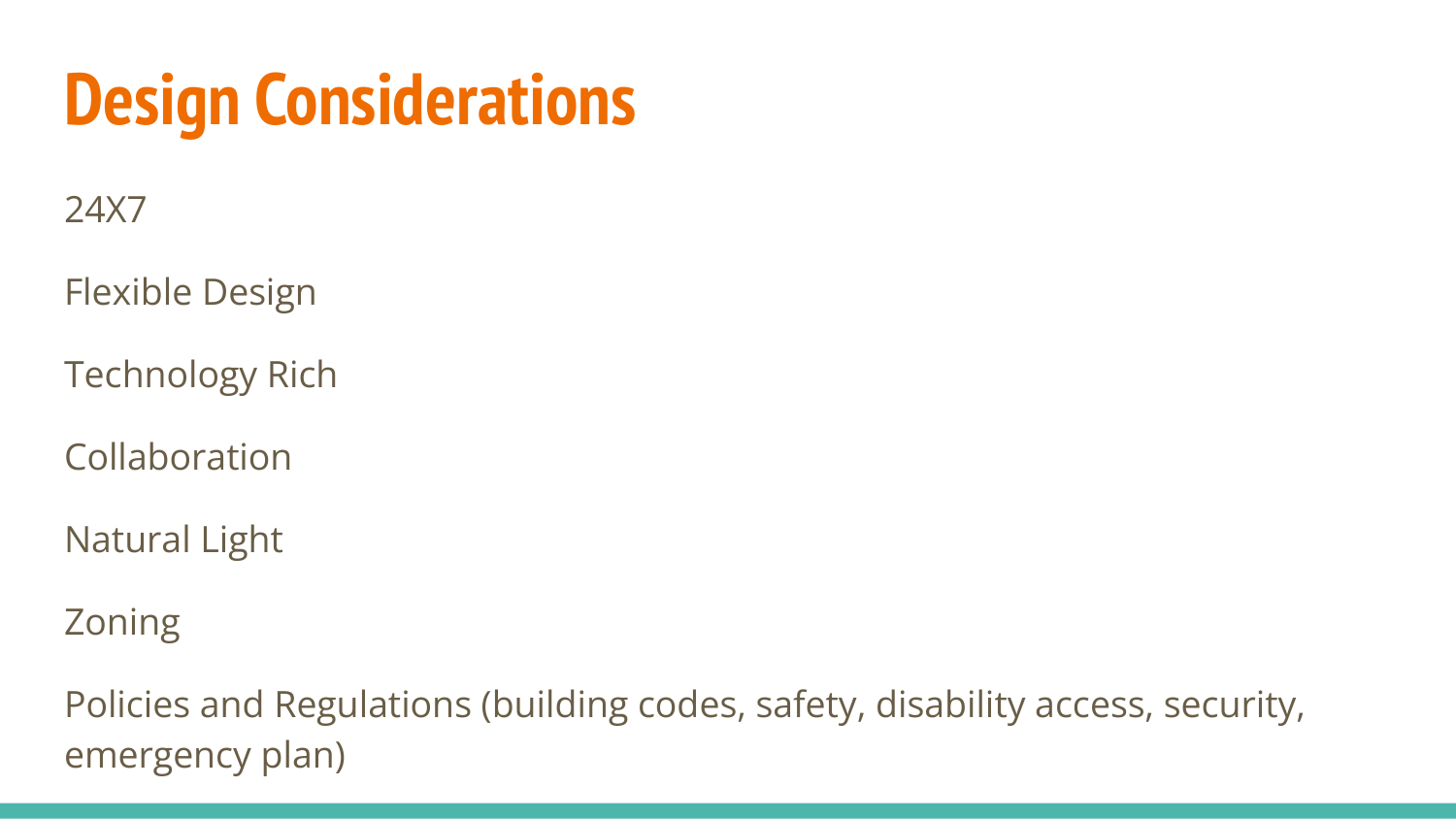

# Design Considerations
24X7
Flexible Design
Technology Rich
Collaboration
Natural Light
Zoning
Policies and Regulations (building codes, safety, disability access, security, emergency plan)